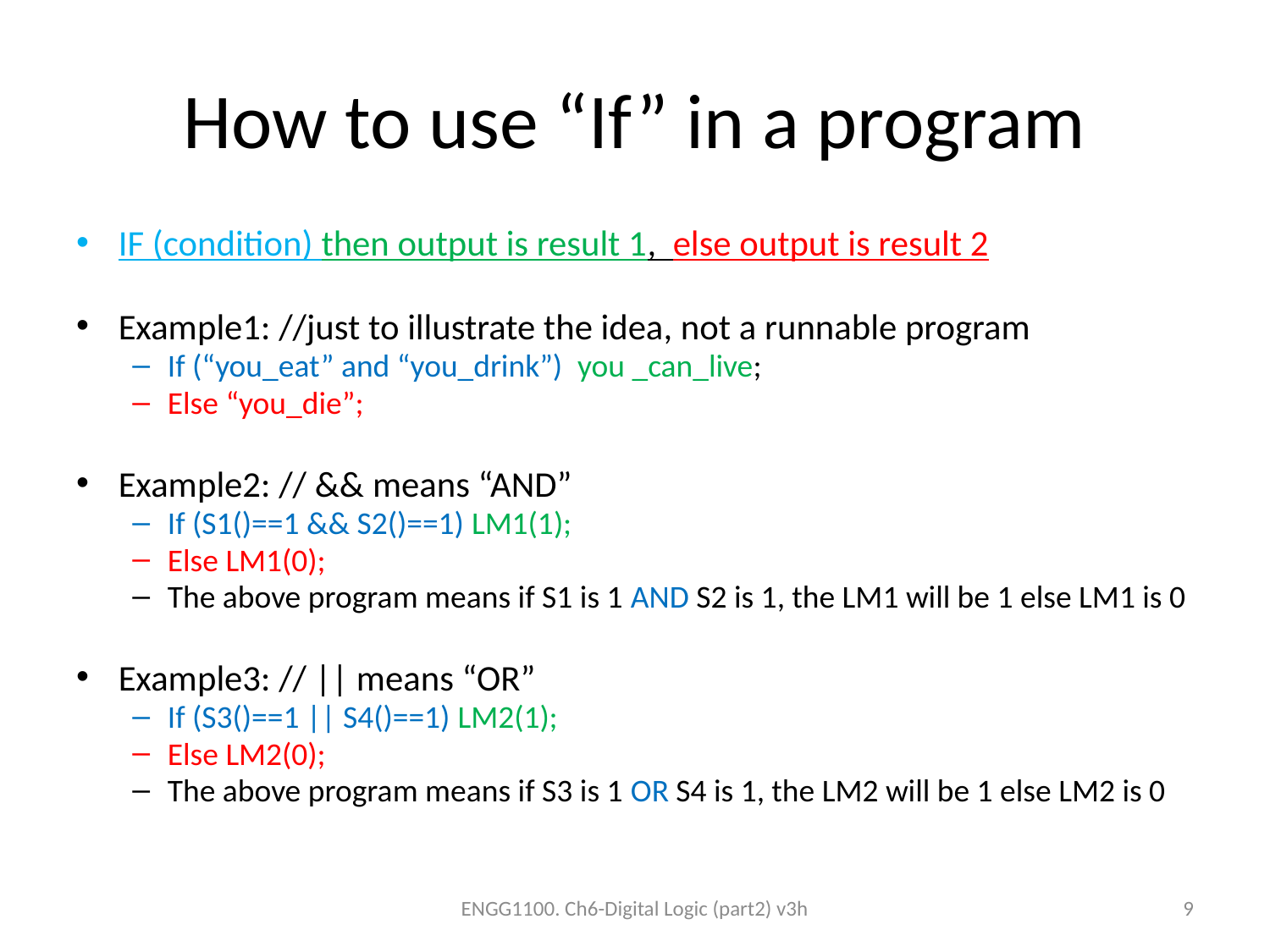

# How to use “If” in a program
IF (condition) then output is result 1,  else output is result 2

Example1: //just to illustrate the idea, not a runnable program
If (“you_eat” and “you_drink”)  you _can_live;
Else “you_die”;

Example2: // && means “AND”
If (S1()==1 && S2()==1) LM1(1);
Else LM1(0);
The above program means if S1 is 1 AND S2 is 1, the LM1 will be 1 else LM1 is 0

Example3: // || means “OR”
If (S3()==1 || S4()==1) LM2(1);
Else LM2(0);
The above program means if S3 is 1 OR S4 is 1, the LM2 will be 1 else LM2 is 0

ENGG1100. Ch6-Digital Logic (part2) v3h
9